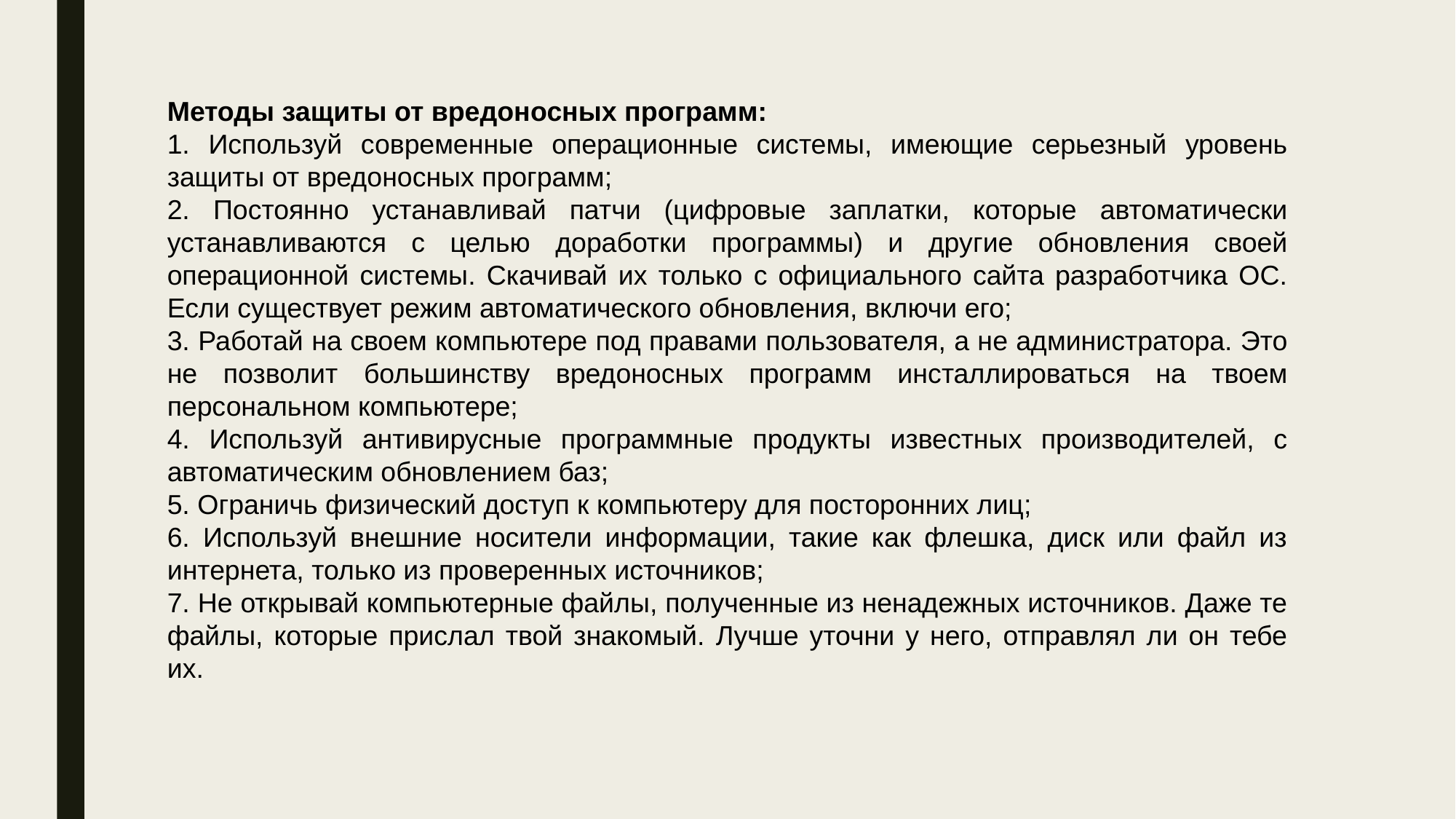

Методы защиты от вредоносных программ:
1. Используй современные операционные системы, имеющие серьезный уровень защиты от вредоносных программ;
2. Постоянно устанавливай патчи (цифровые заплатки, которые автоматически устанавливаются с целью доработки программы) и другие обновления своей операционной системы. Скачивай их только с официального сайта разработчика ОС. Если существует режим автоматического обновления, включи его;
3. Работай на своем компьютере под правами пользователя, а не администратора. Это не позволит большинству вредоносных программ инсталлироваться на твоем персональном компьютере;
4. Используй антивирусные программные продукты известных производителей, с автоматическим обновлением баз;
5. Ограничь физический доступ к компьютеру для посторонних лиц;
6. Используй внешние носители информации, такие как флешка, диск или файл из интернета, только из проверенных источников;
7. Не открывай компьютерные файлы, полученные из ненадежных источников. Даже те файлы, которые прислал твой знакомый. Лучше уточни у него, отправлял ли он тебе их.